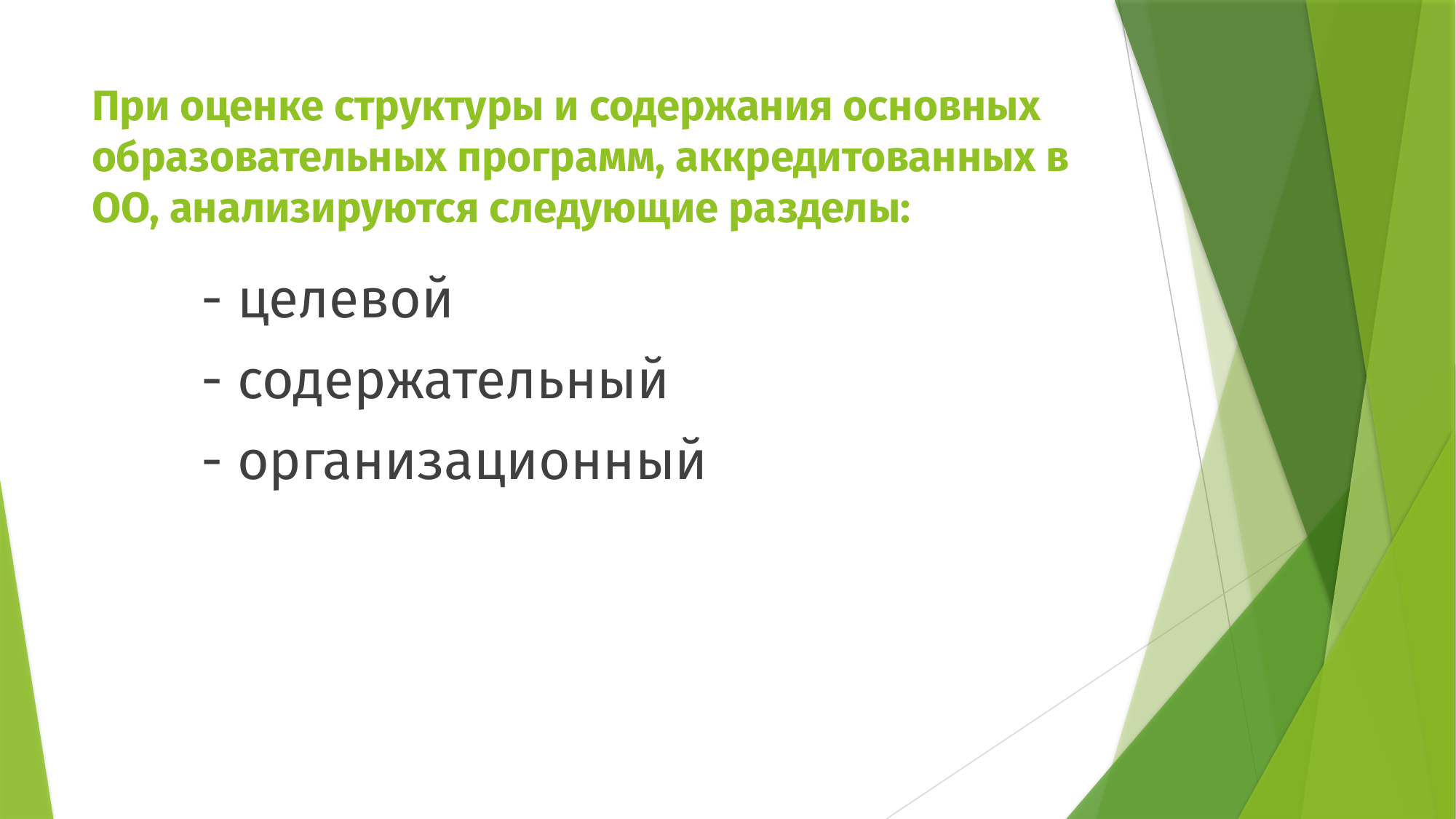

# При оценке структуры и содержания основных образовательных программ, аккредитованных в ОО, анализируются следующие разделы:
	- целевой
	- содержательный
	- организационный